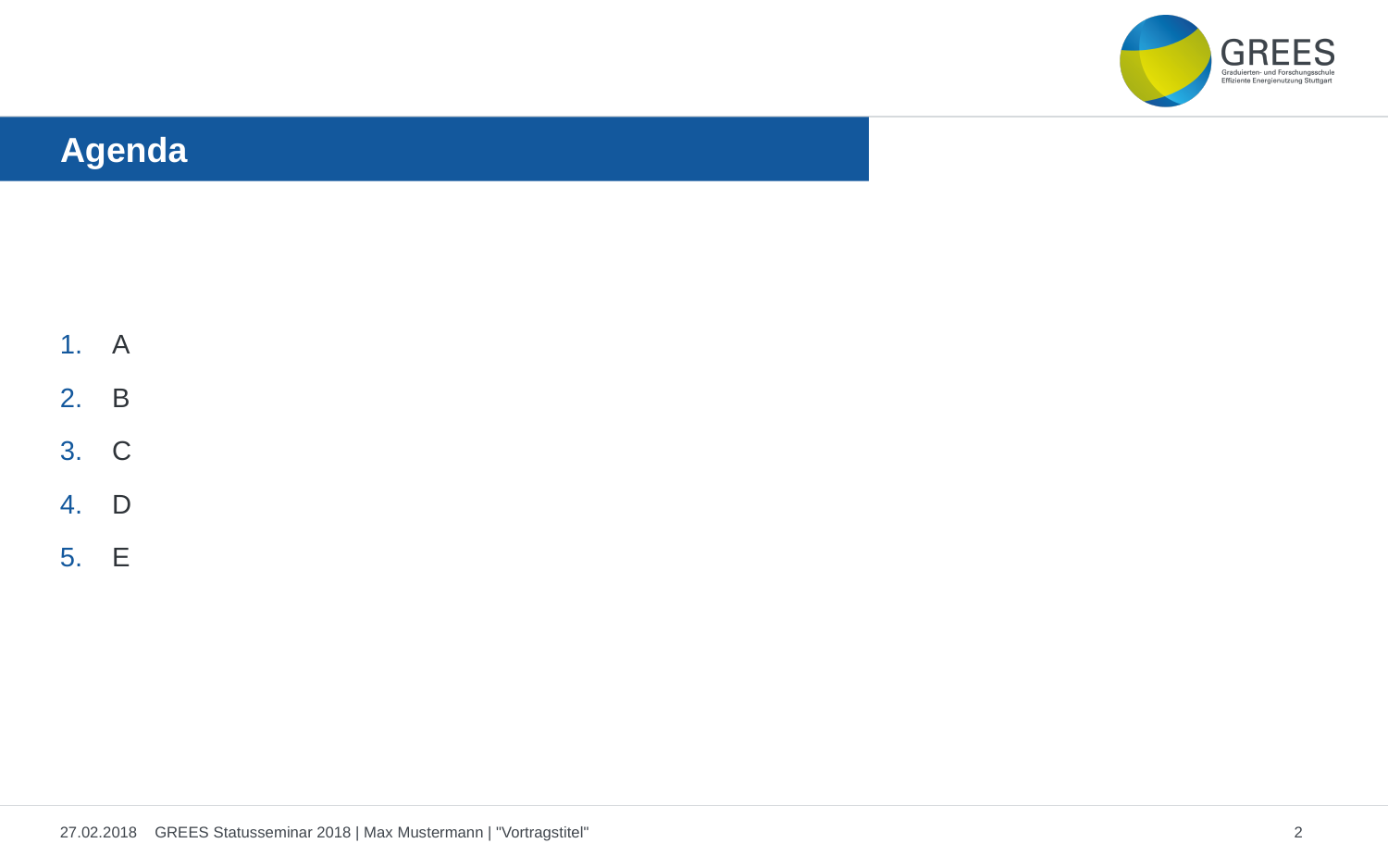

Agenda
A
B
C
D
E

27.02.2018
GREES Statusseminar 2018 | Max Mustermann | "Vortragstitel"
2